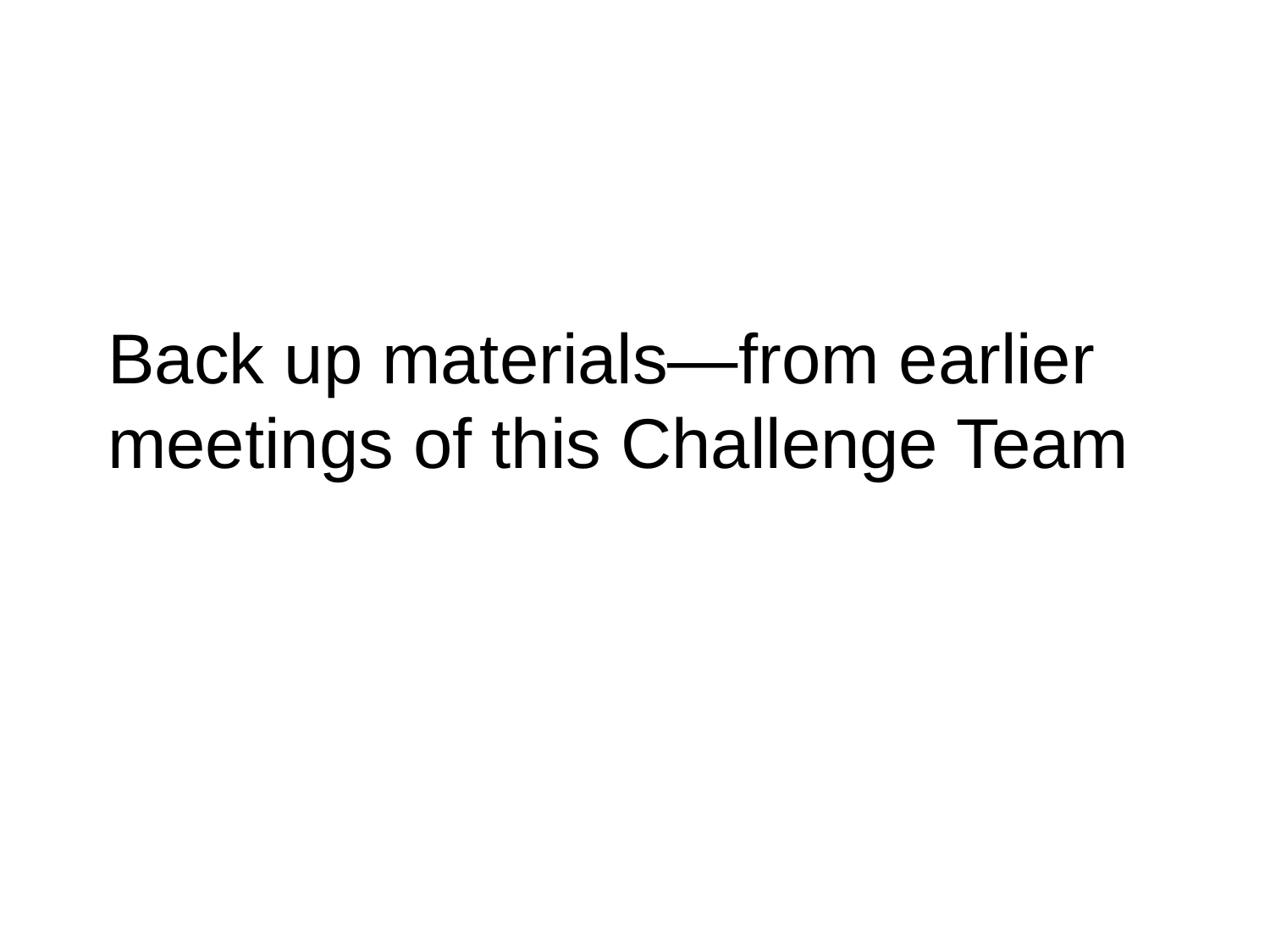

# Back up materials—from earlier meetings of this Challenge Team